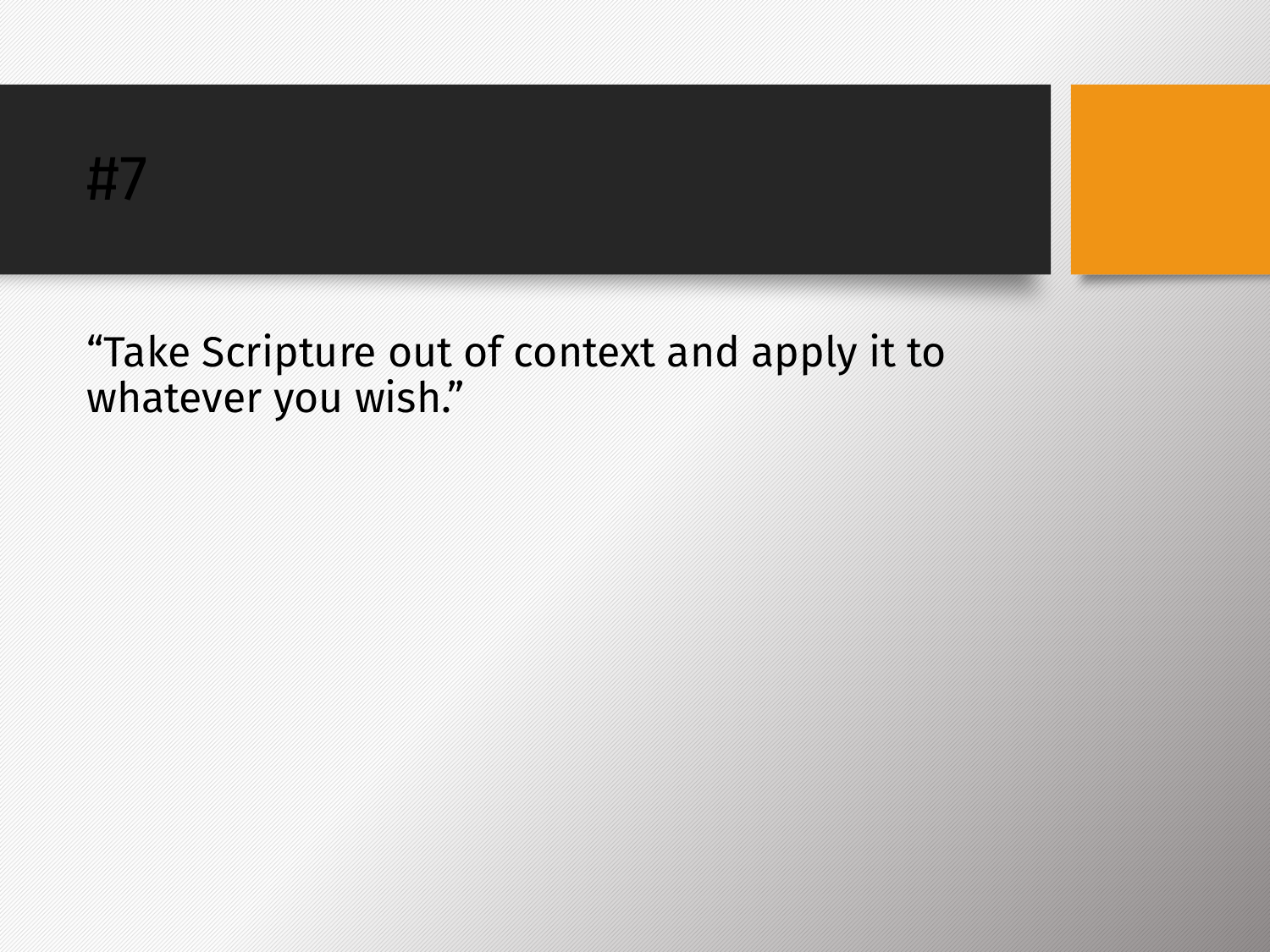

# #7
“Take Scripture out of context and apply it to whatever you wish.”